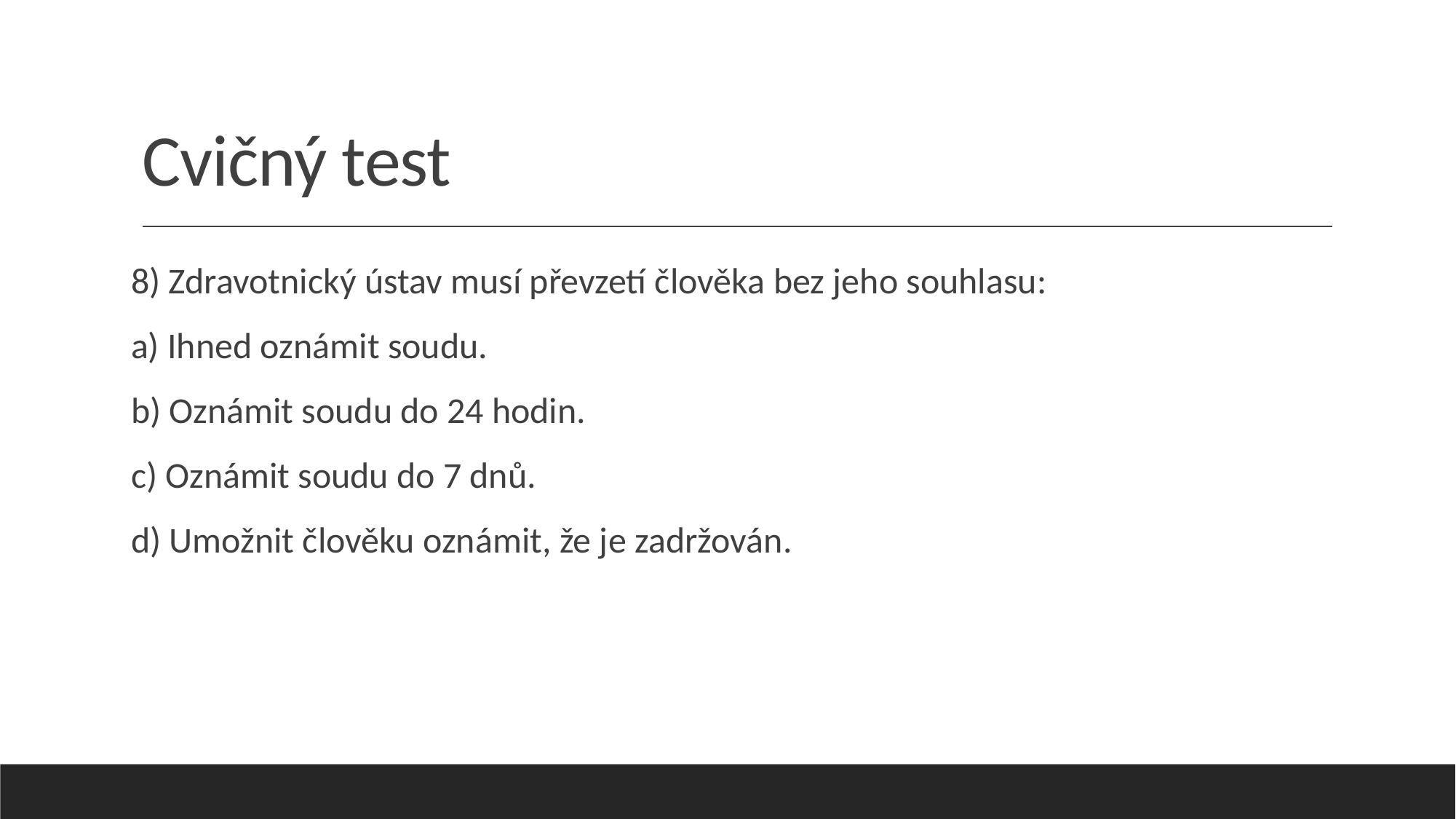

# Cvičný test
8) Zdravotnický ústav musí převzetí člověka bez jeho souhlasu:
a) Ihned oznámit soudu.
b) Oznámit soudu do 24 hodin.
c) Oznámit soudu do 7 dnů.
d) Umožnit člověku oznámit, že je zadržován.